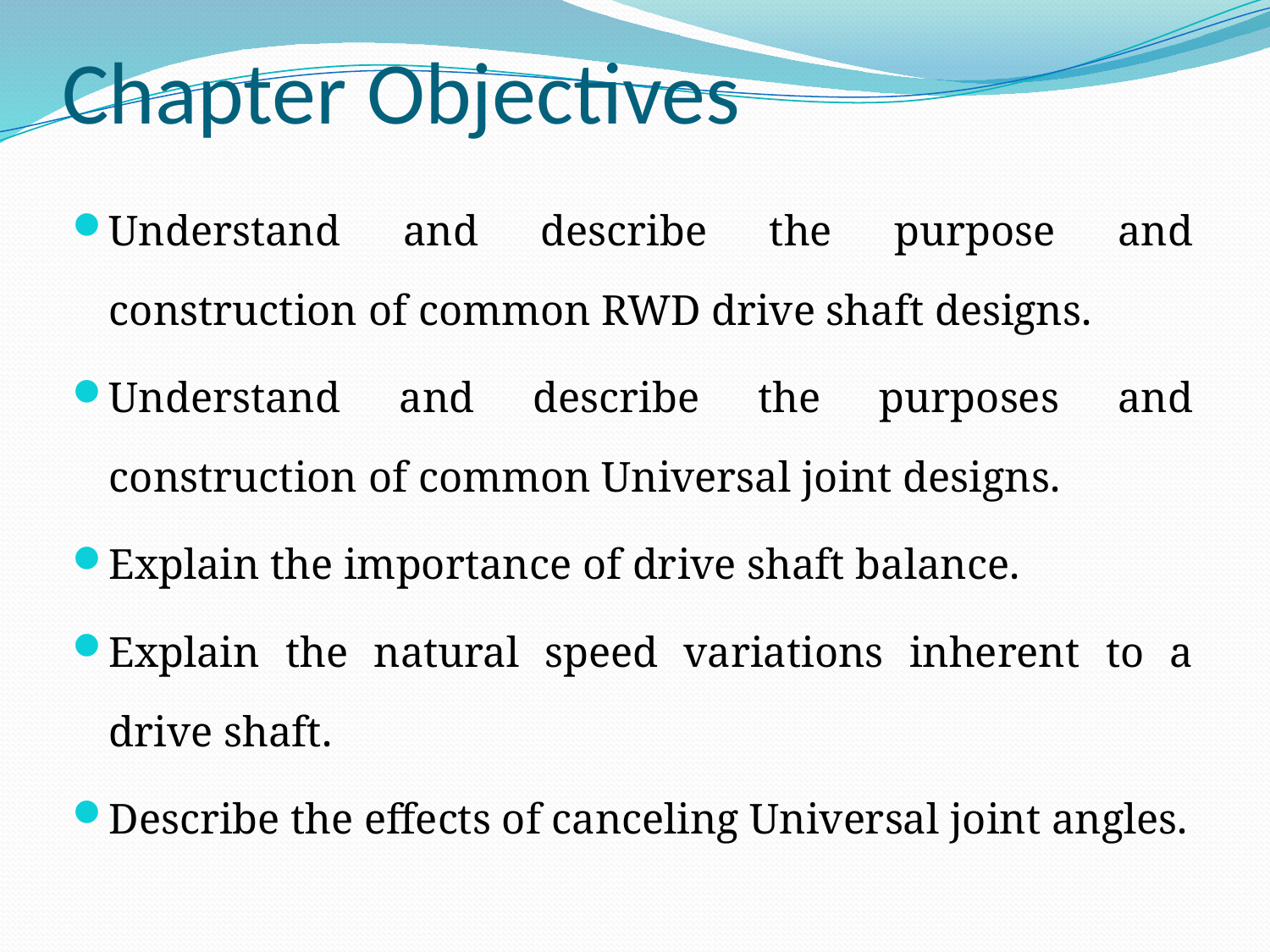

# Chapter Objectives
Understand and describe the purpose and construction of common RWD drive shaft designs.
Understand and describe the purposes and construction of common Universal joint designs.
Explain the importance of drive shaft balance.
Explain the natural speed variations inherent to a drive shaft.
Describe the effects of canceling Universal joint angles.